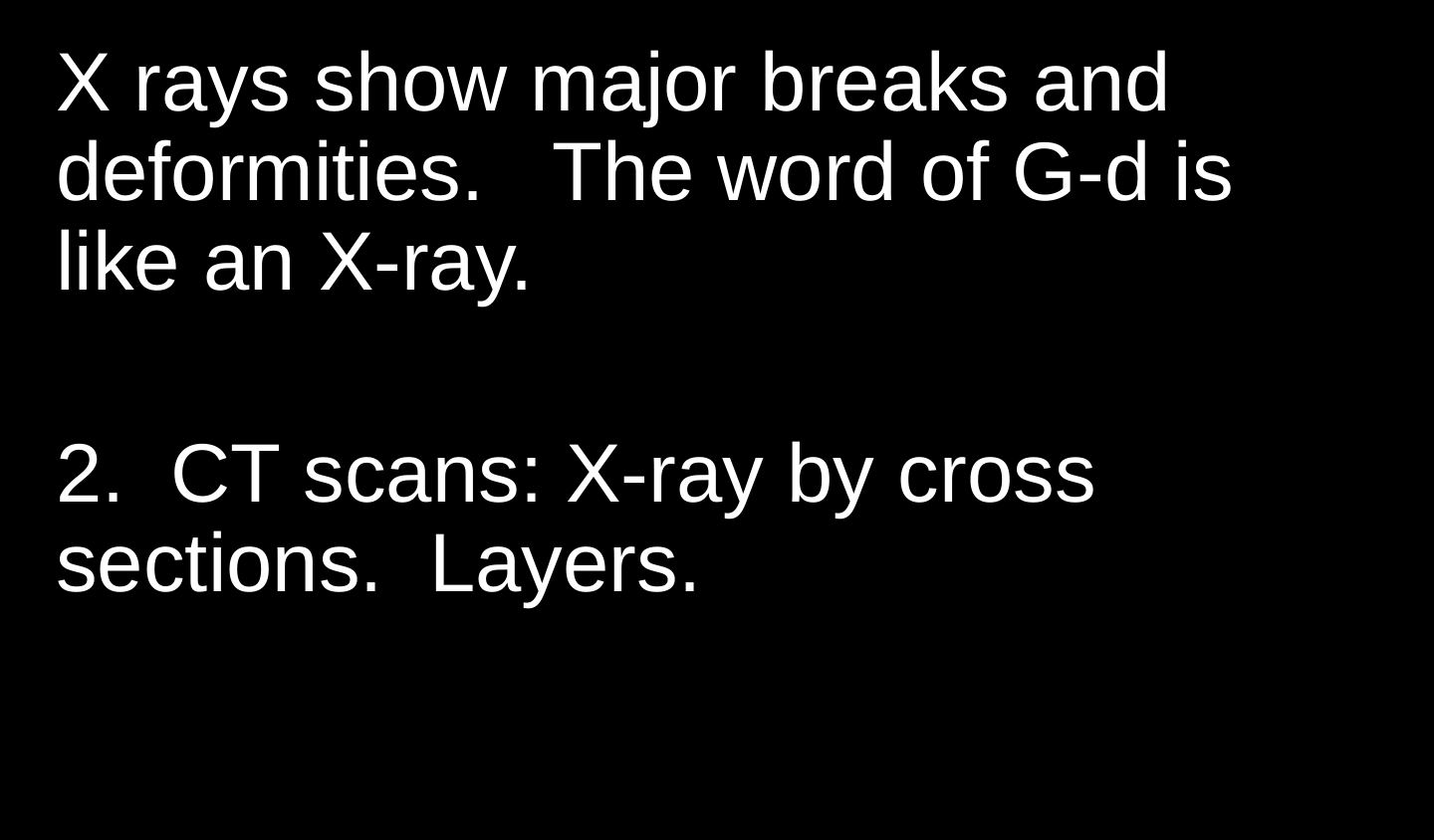

X rays show major breaks and deformities.   The word of G-d is like an X-ray.

2.  CT scans: X-ray by cross sections.  Layers.